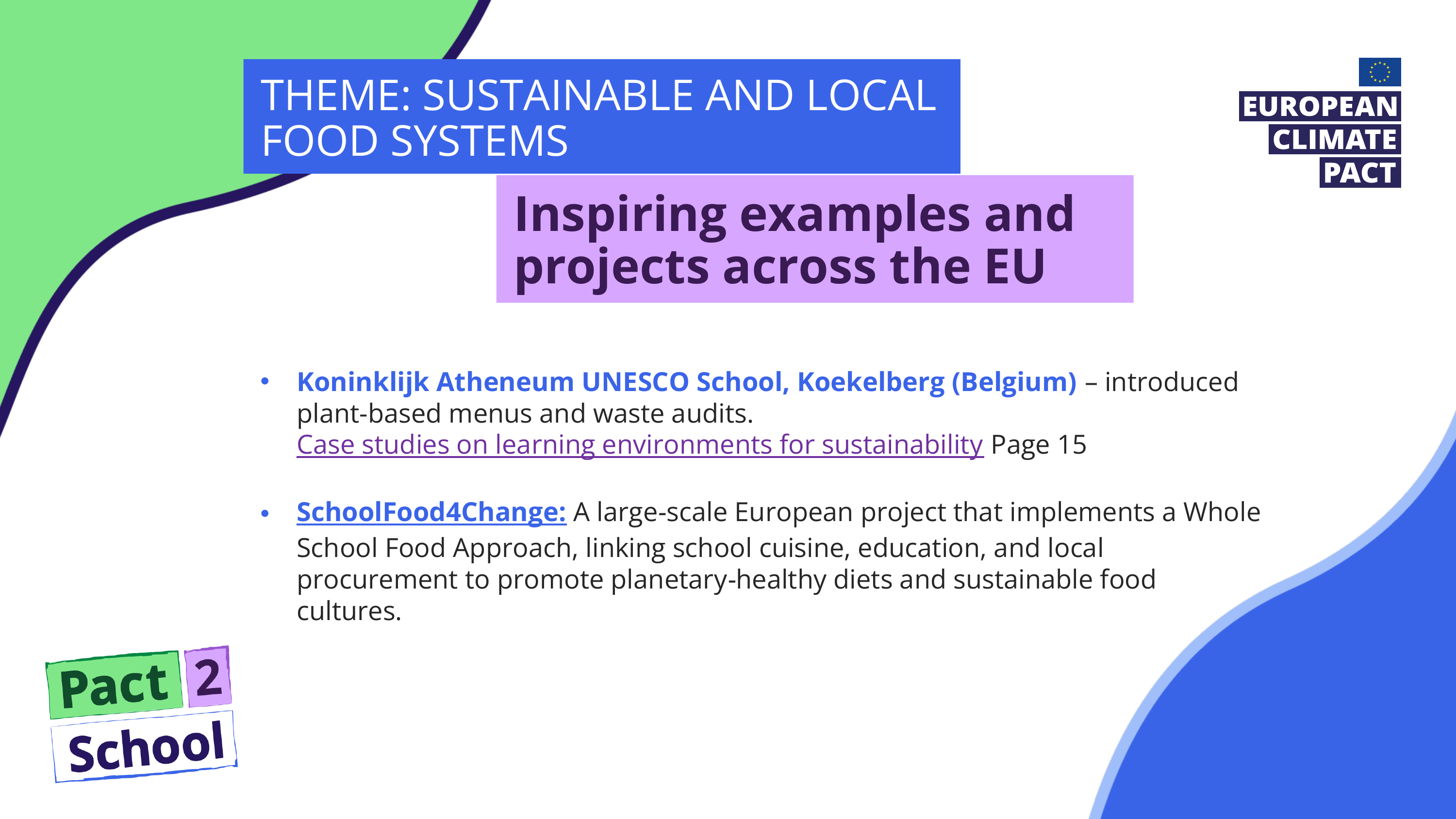

THEME: SUSTAINABLE AND LOCAL FOOD SYSTEMS
Inspiring examples and projects across the EU
Koninklijk Atheneum UNESCO School, Koekelberg (Belgium) – introduced plant-based menus and waste audits. Case studies on learning environments for sustainability Page 15
SchoolFood4Change: A large‑scale European project that implements a Whole School Food Approach, linking school cuisine, education, and local procurement to promote planetary‑healthy diets and sustainable food cultures.